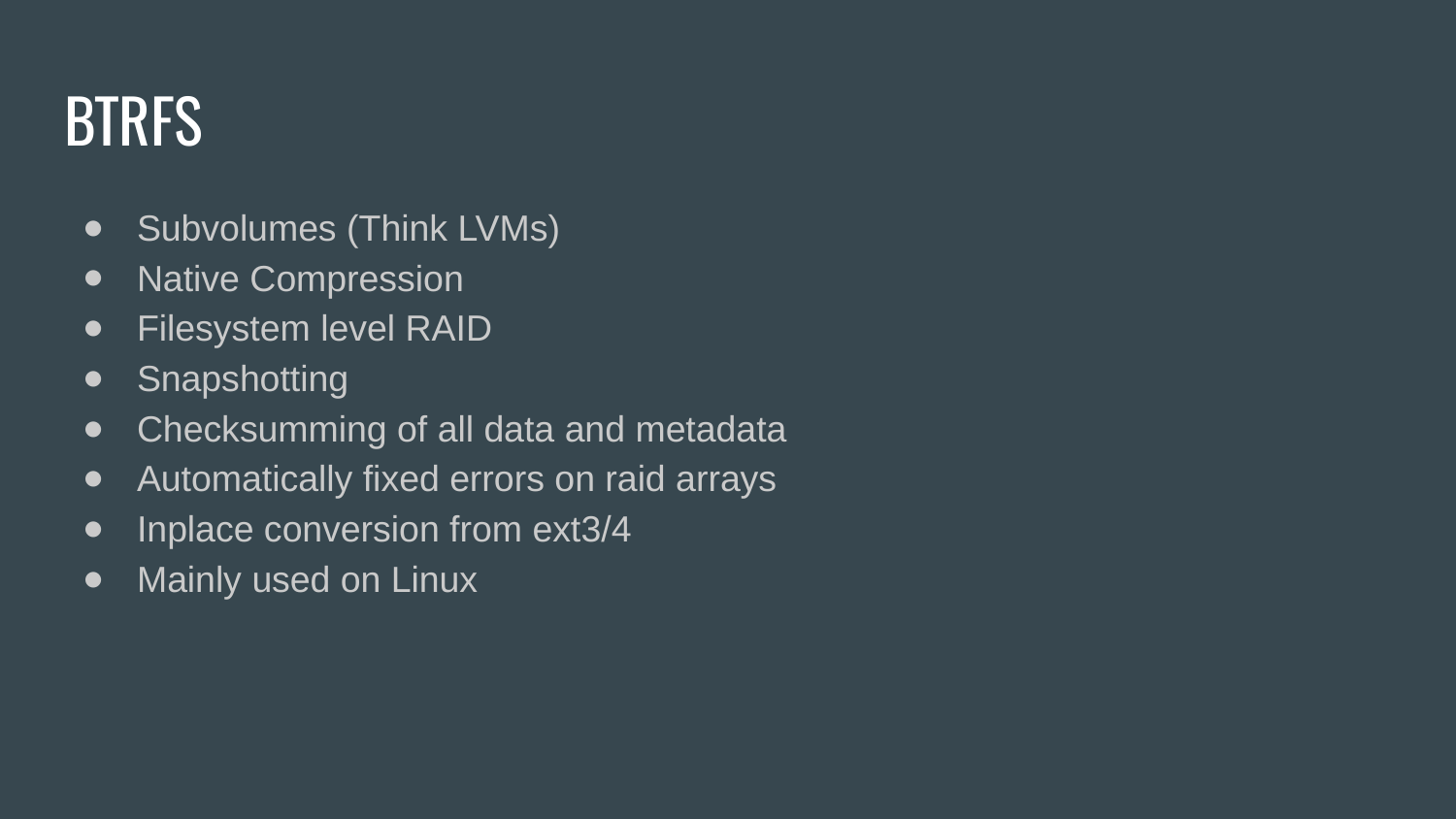

# BTRFS
Subvolumes (Think LVMs)
Native Compression
Filesystem level RAID
Snapshotting
Checksumming of all data and metadata
Automatically fixed errors on raid arrays
Inplace conversion from ext3/4
Mainly used on Linux